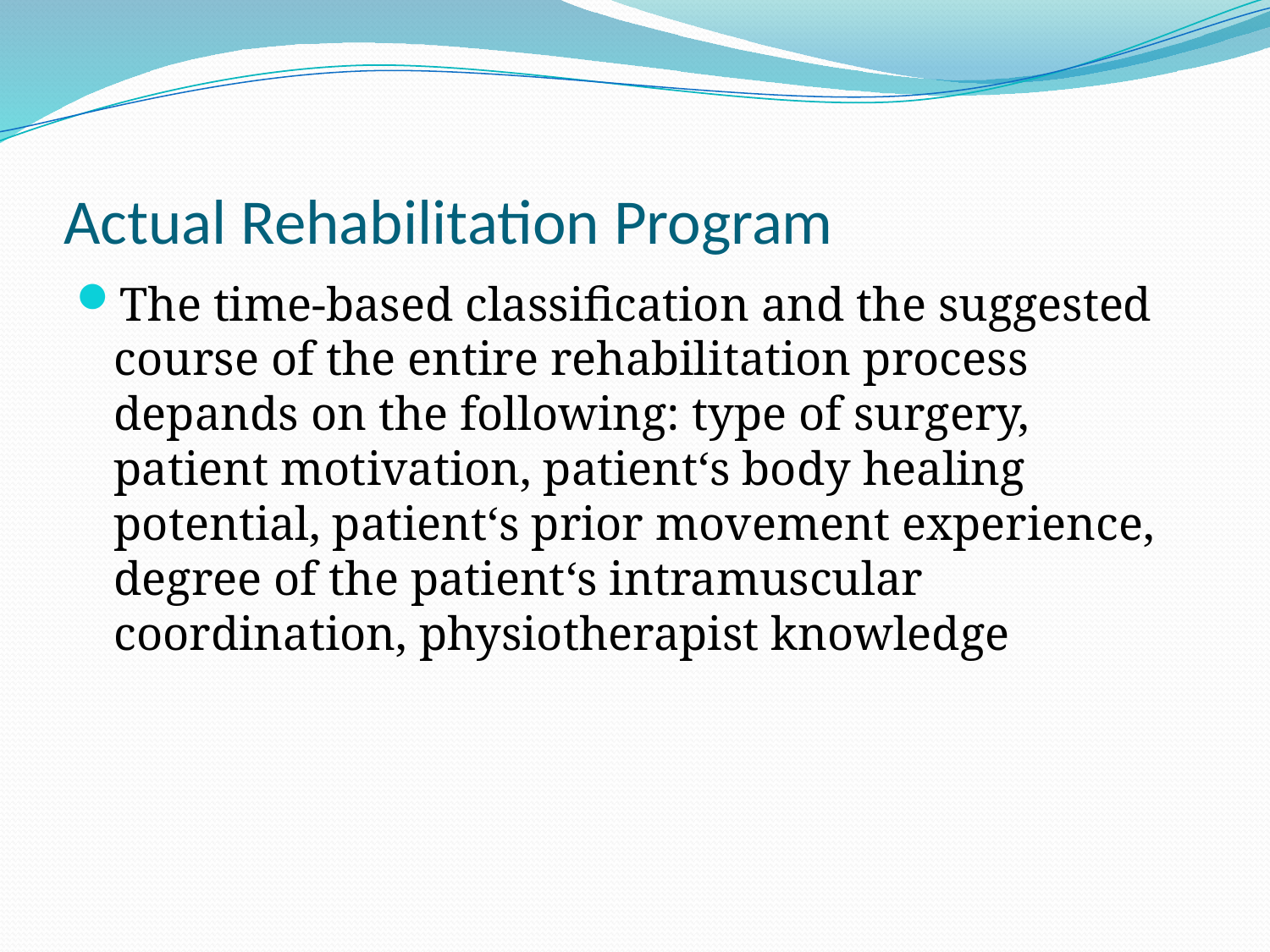

# Actual Rehabilitation Program
The time-based classification and the suggested course of the entire rehabilitation process depands on the following: type of surgery, patient motivation, patient‘s body healing potential, patient‘s prior movement experience, degree of the patient‘s intramuscular coordination, physiotherapist knowledge